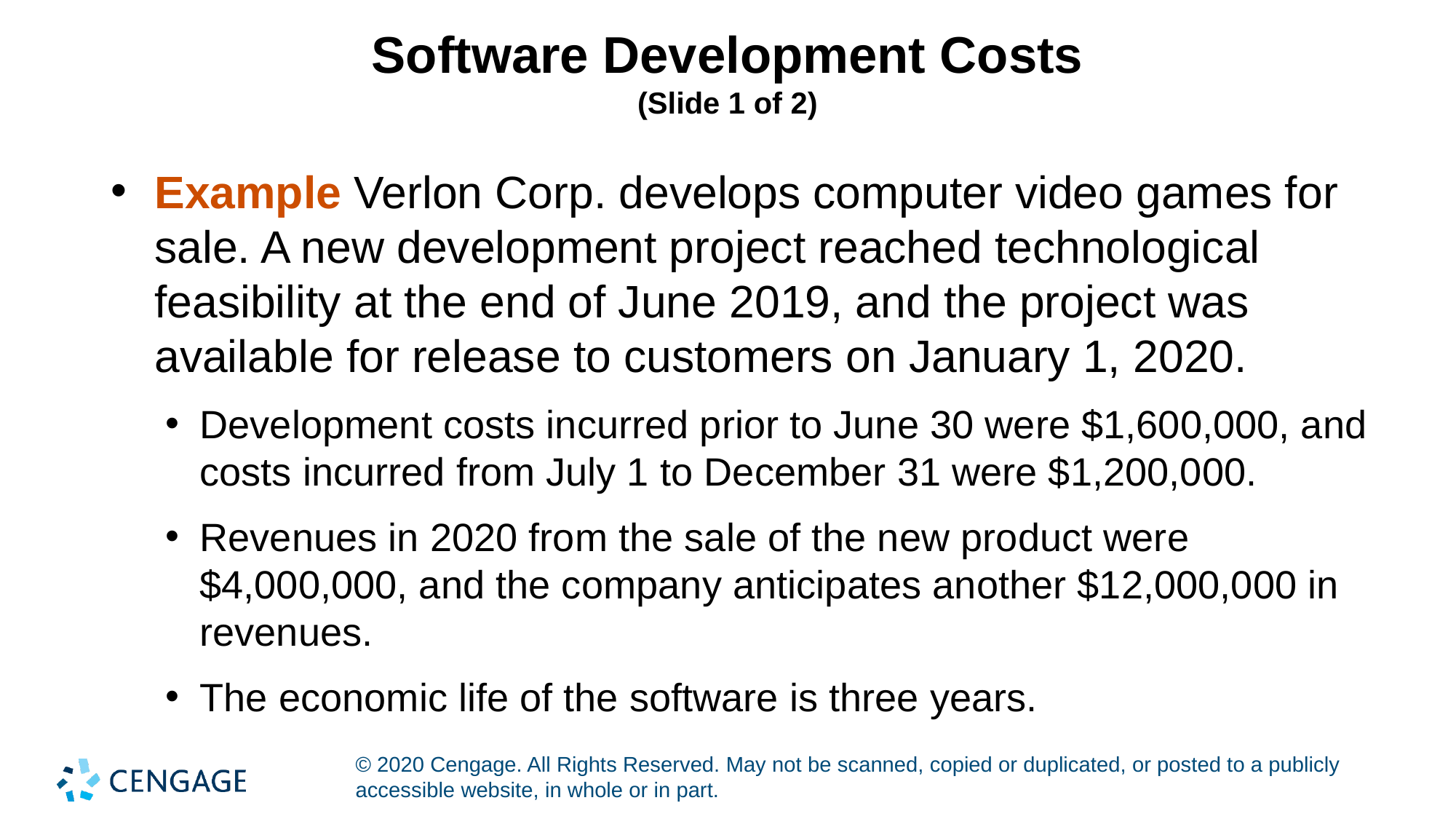

# Software Development Costs (Slide 1 of 2)
Example Verlon Corp. develops computer video games for sale. A new development project reached technological feasibility at the end of June 2019, and the project was available for release to customers on January 1, 2020.
Development costs incurred prior to June 30 were $1,600,000, and costs incurred from July 1 to December 31 were $1,200,000.
Revenues in 2020 from the sale of the new product were $4,000,000, and the company anticipates another $12,000,000 in revenues.
The economic life of the software is three years.